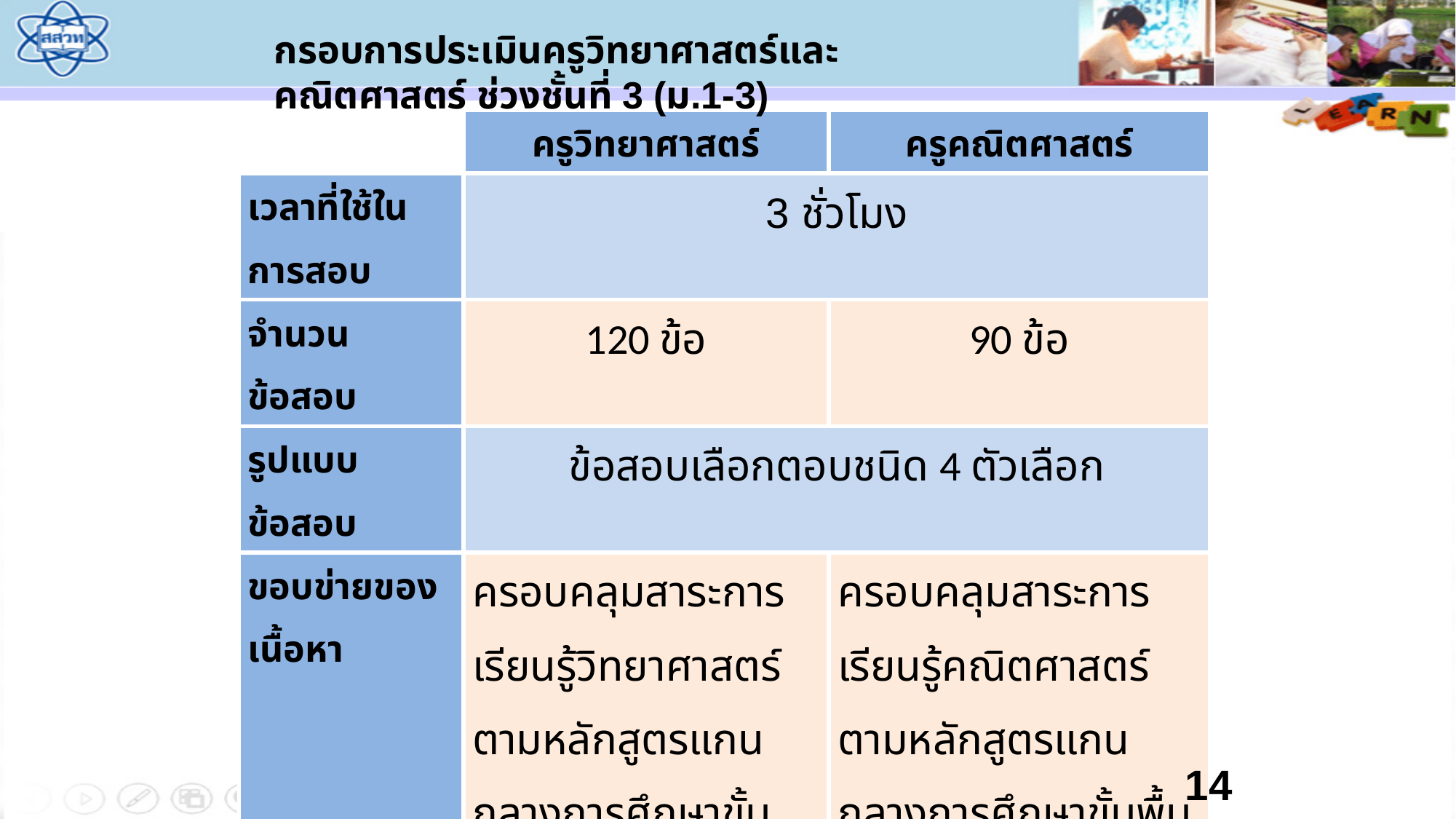

กรอบการประเมินครูวิทยาศาสตร์และคณิตศาสตร์ ช่วงชั้นที่ 3 (ม.1-3)
|  | ครูวิทยาศาสตร์ | ครูคณิตศาสตร์ |
| --- | --- | --- |
| เวลาที่ใช้ในการสอบ | 3 ชั่วโมง |  |
| จำนวนข้อสอบ | 120 ข้อ | 90 ข้อ |
| รูปแบบข้อสอบ | ข้อสอบเลือกตอบชนิด 4 ตัวเลือก |  |
| ขอบข่ายของเนื้อหา | ครอบคลุมสาระการเรียนรู้วิทยาศาสตร์ ตามหลักสูตรแกนกลางการศึกษาขั้นพื้นฐาน พุทธศักราช 2551 และเนื้อหาตามหนังสือเรียน สสวท. รายวิชาพื้นฐาน ชั้นมัธยมศึกษาปีที่ 1 – 3 | ครอบคลุมสาระการเรียนรู้คณิตศาสตร์ ตามหลักสูตรแกนกลางการศึกษาขั้นพื้นฐาน พุทธศักราช 2551 และเนื้อหา ตามหนังสือเรียน สสวท. ทั้งรายวิชาพื้นฐานและเพิ่มเติม ชั้นมัธยมศึกษาปีที่ 1 – 3 |
| วิธีการสอบ | สอบผ่านระบบ TEPE Online |  |
14